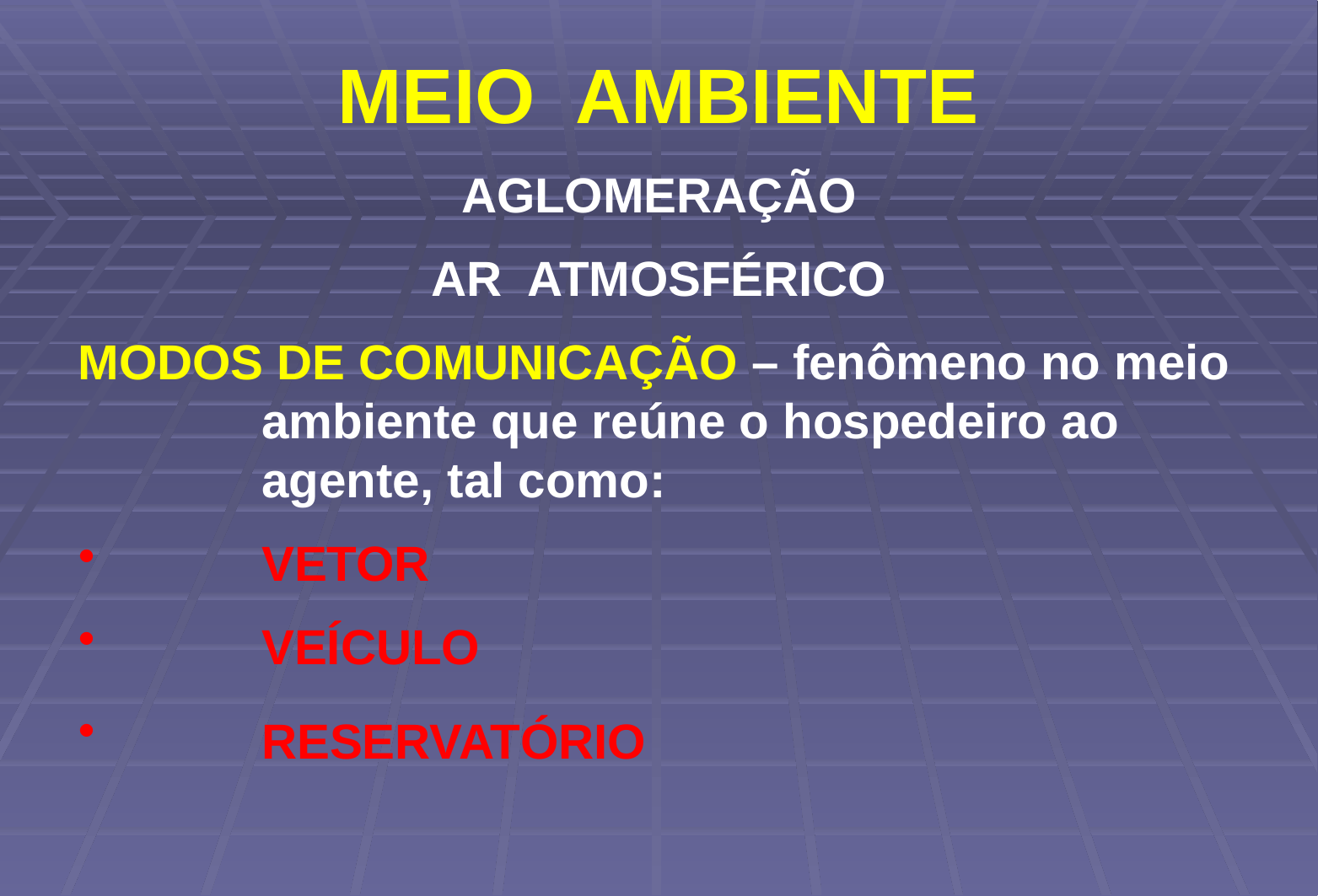

MEIO  AMBIENTE
AGLOMERAÇÃO
AR  ATMOSFÉRICO
MODOS DE COMUNICAÇÃO – fenômeno no meio ambiente que reúne o hospedeiro ao agente, tal como:
VETOR
VEÍCULO
RESERVATÓRIO